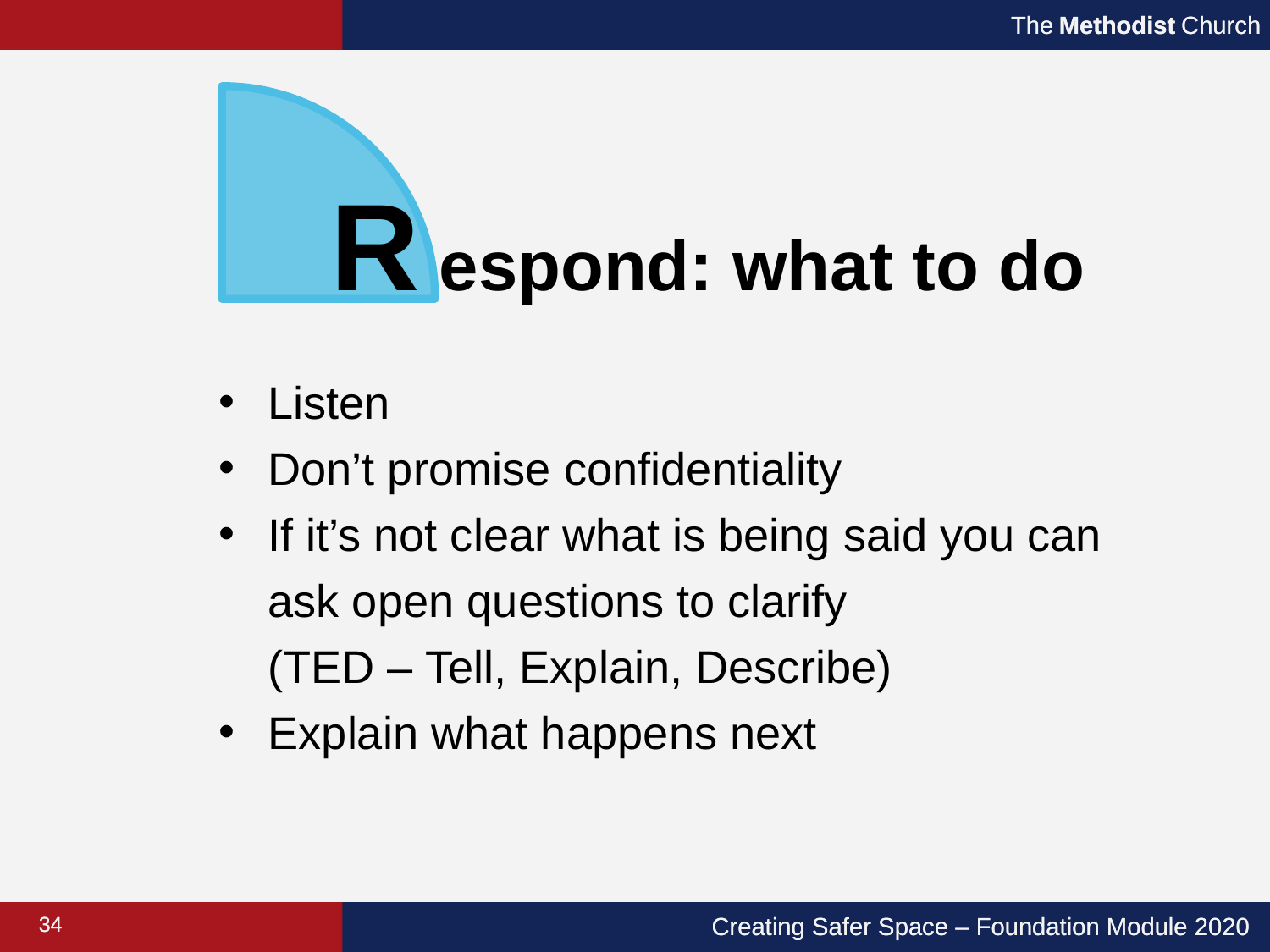

R espond: what to do
Listen
Don’t promise confidentiality
If it’s not clear what is being said you can ask open questions to clarify
(TED – Tell, Explain, Describe)
Explain what happens next